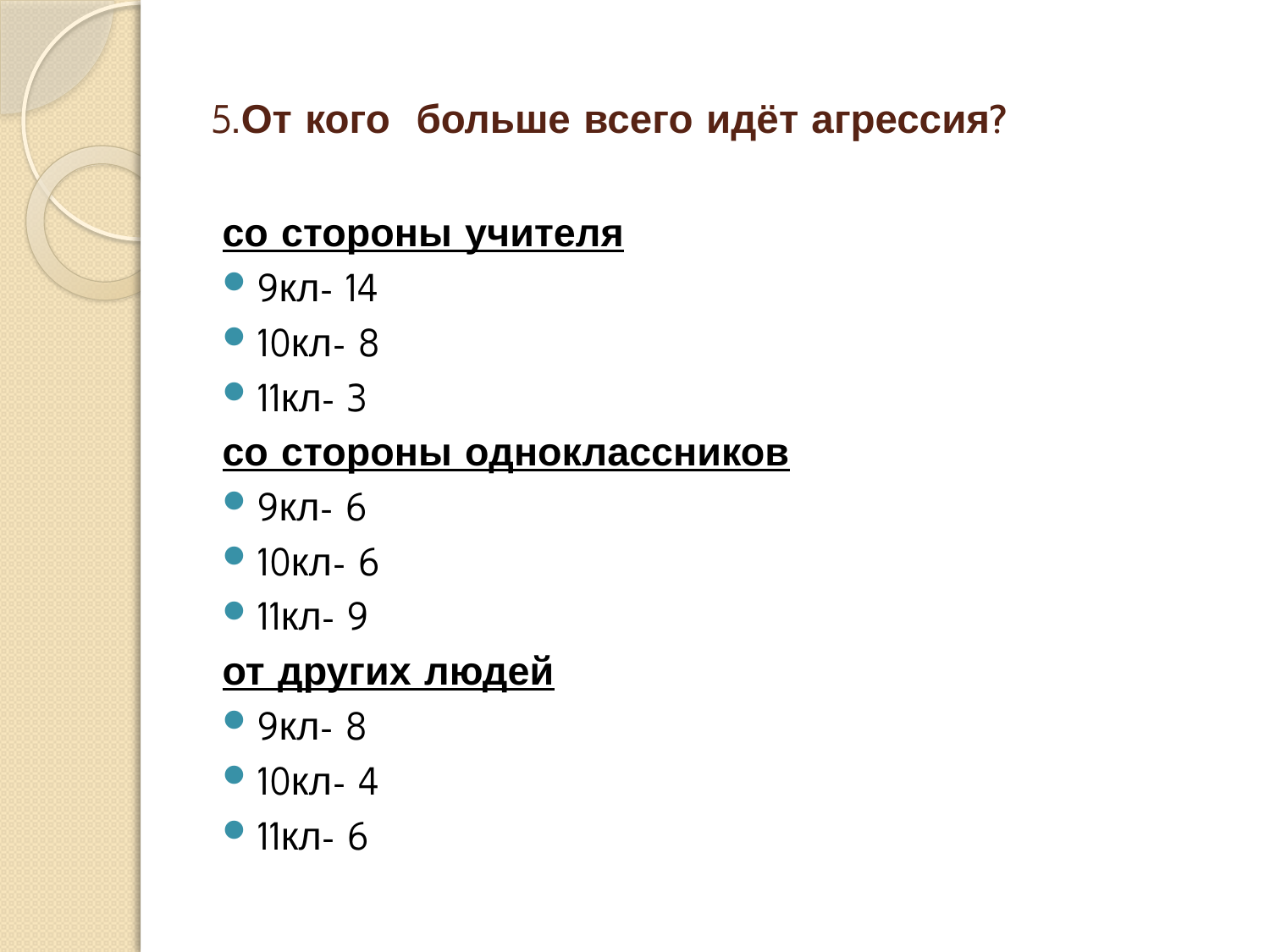

# 5.От кого  больше всего идёт агрессия?
со стороны учителя
9кл- 14
10кл- 8
11кл- 3
со стороны одноклассников
9кл- 6
10кл- 6
11кл- 9
от других людей
9кл- 8
10кл- 4
11кл- 6